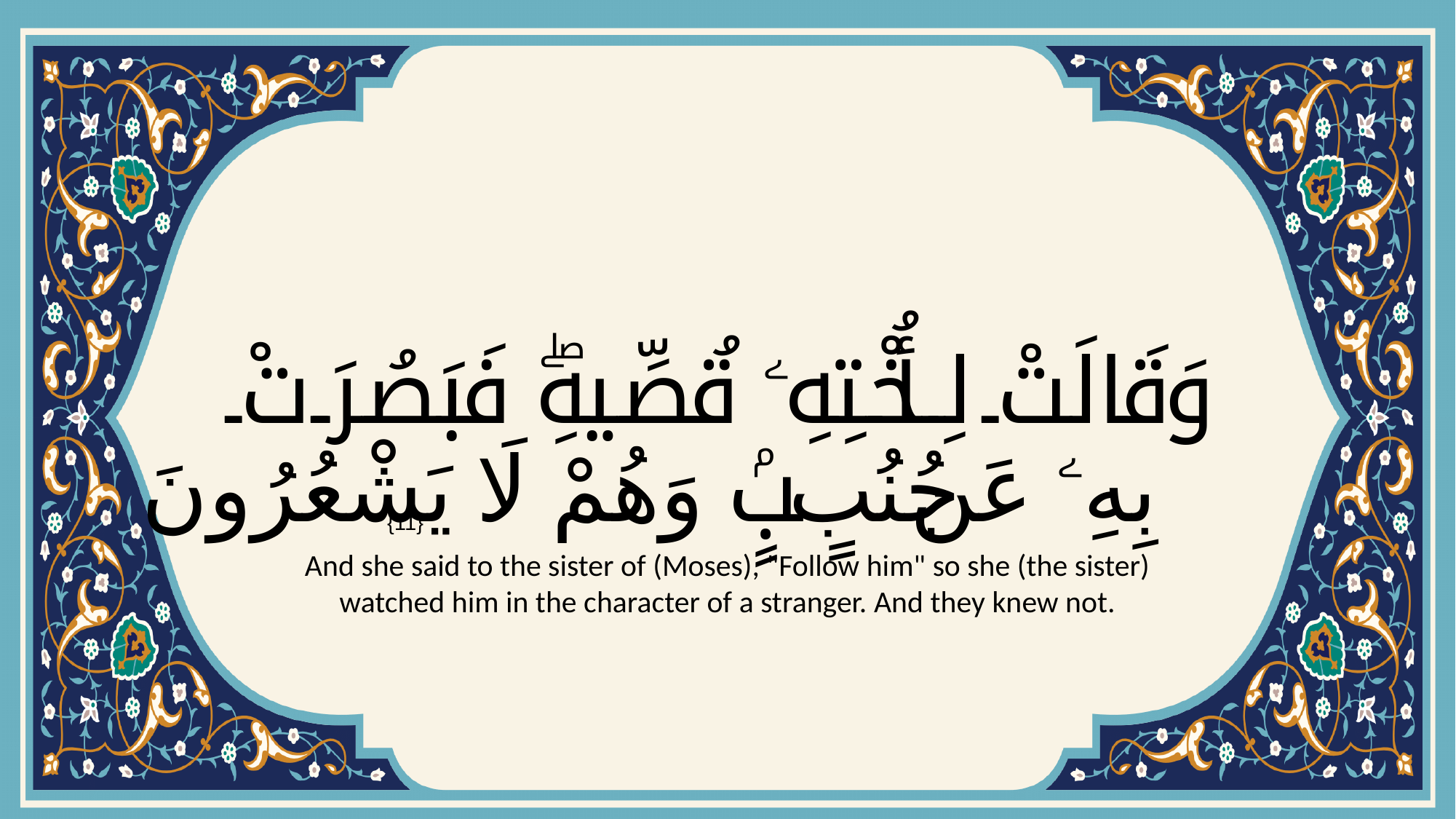

# وَقَالَتْ لِأُخْتِهِۦ قُصِّيهِۖ فَبَصُرَتْ بِهِۦ عَن جُنُبٍۢ وَهُمْ لَا يَشْعُرُونَ
{11}
And she said to the sister of (Moses), "Follow him" so she (the sister) watched him in the character of a stranger. And they knew not.